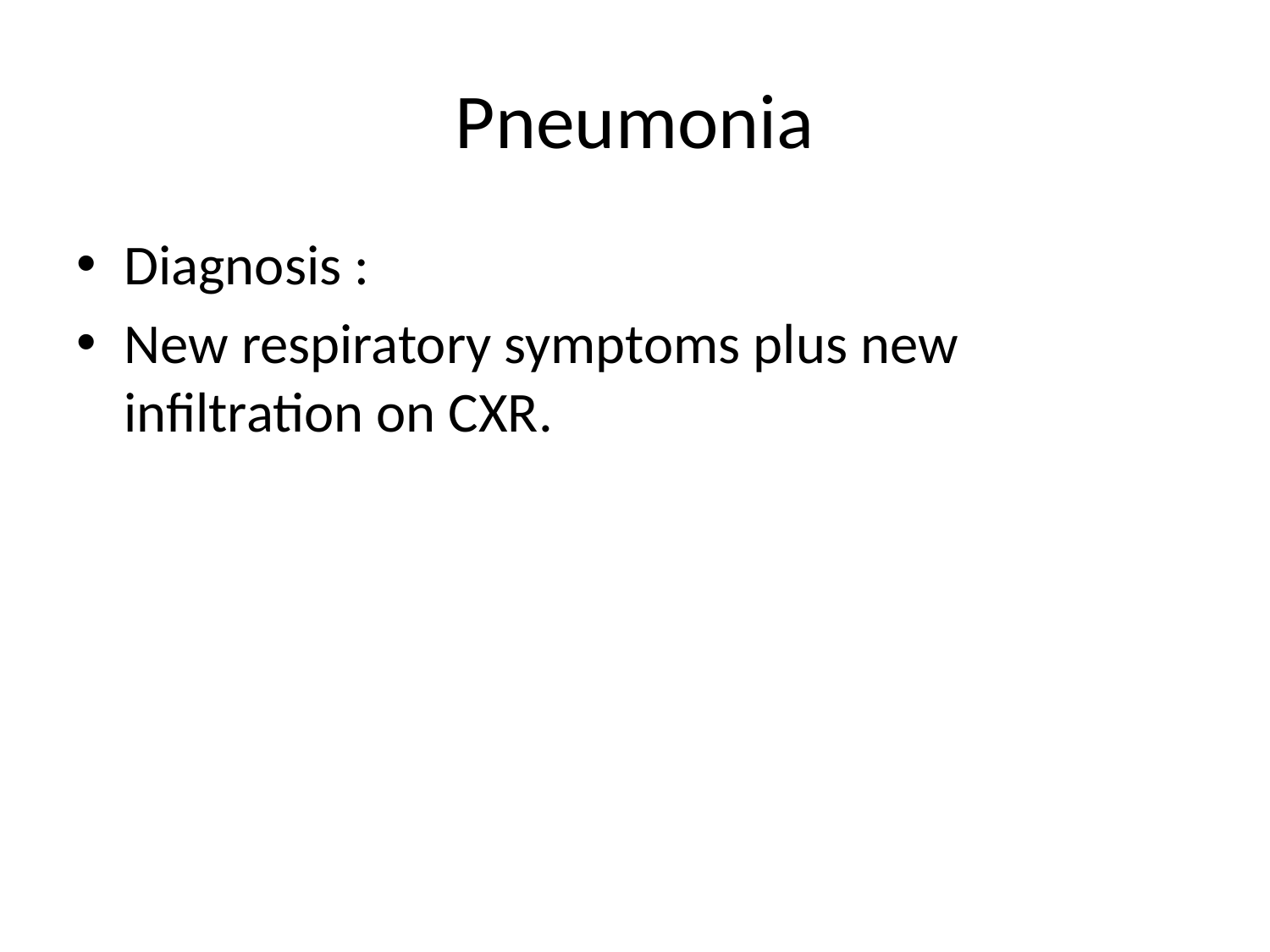

# Pneumonia
Diagnosis :
New respiratory symptoms plus new infiltration on CXR.